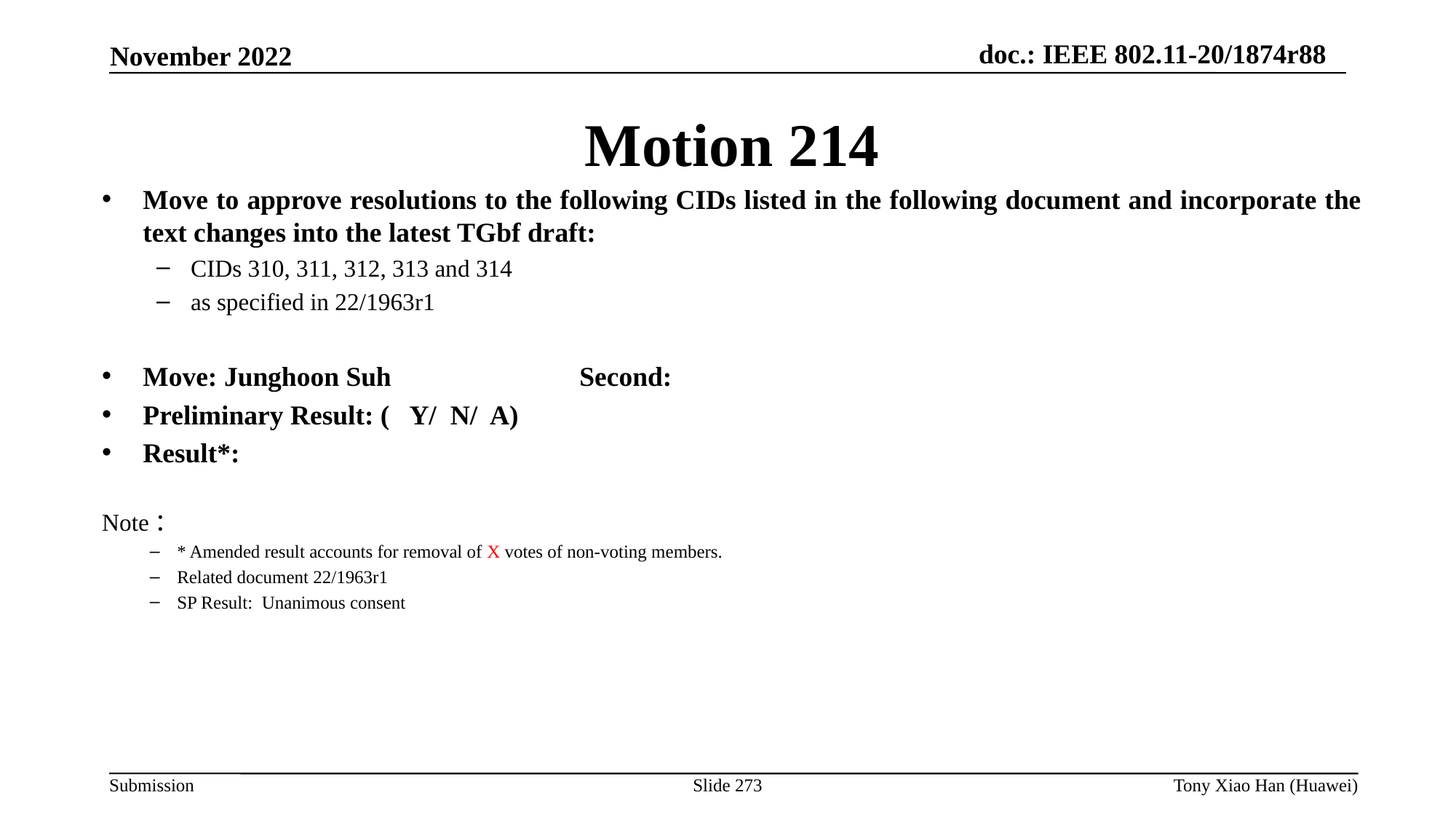

Motion 214

Move to approve resolutions to the following CIDs listed in the following document and incorporate the text changes into the latest TGbf draft:
CIDs 310, 311, 312, 313 and 314
as specified in 22/1963r1

Move: Junghoon Suh  		Second:
Preliminary Result: (   Y/  N/  A)
Result*:

Note：
* Amended result accounts for removal of X votes of non-voting members.
Related document 22/1963r1
SP Result:  Unanimous consent